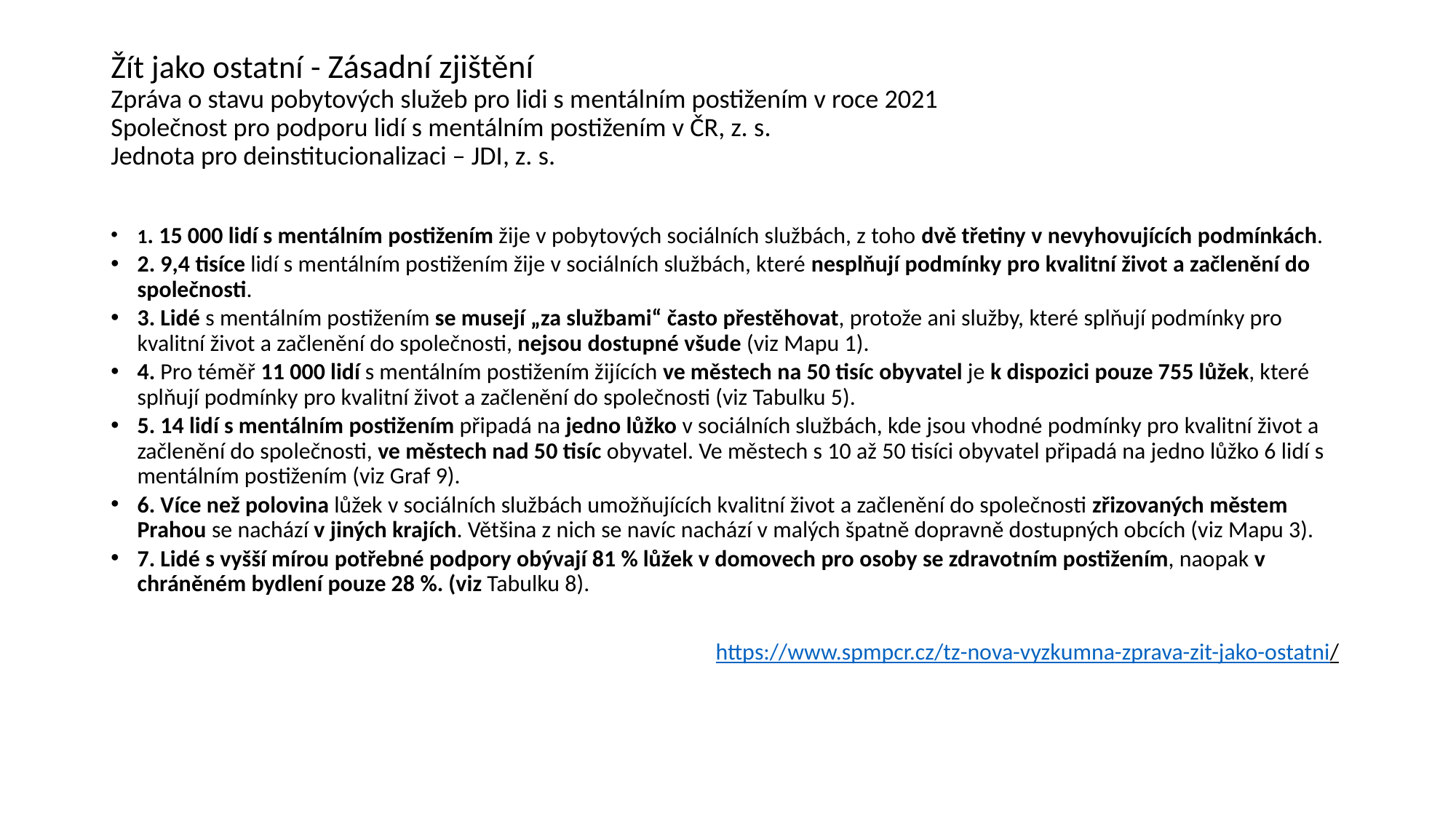

# Žít jako ostatní - Zásadní zjištění  Zpráva o stavu pobytových služeb pro lidi s mentálním postižením v roce 2021  Společnost pro podporu lidí s mentálním postižením v ČR, z. s.  Jednota pro deinstitucionalizaci – JDI, z. s.
1. 15 000 lidí s mentálním postižením žije v pobytových sociálních službách, z toho dvě třetiny v nevyhovujících podmínkách.
2. 9,4 tisíce lidí s mentálním postižením žije v sociálních službách, které nesplňují podmínky pro kvalitní život a začlenění do společnosti.
3. Lidé s mentálním postižením se musejí „za službami“ často přestěhovat, protože ani služby, které splňují podmínky pro kvalitní život a začlenění do společnosti, nejsou dostupné všude (viz Mapu 1).
4. Pro téměř 11 000 lidí s mentálním postižením žijících ve městech na 50 tisíc obyvatel je k dispozici pouze 755 lůžek, které splňují podmínky pro kvalitní život a začlenění do společnosti (viz Tabulku 5).
5. 14 lidí s mentálním postižením připadá na jedno lůžko v sociálních službách, kde jsou vhodné podmínky pro kvalitní život a začlenění do společnosti, ve městech nad 50 tisíc obyvatel. Ve městech s 10 až 50 tisíci obyvatel připadá na jedno lůžko 6 lidí s mentálním postižením (viz Graf 9).
6. Více než polovina lůžek v sociálních službách umožňujících kvalitní život a začlenění do společnosti zřizovaných městem Prahou se nachází v jiných krajích. Většina z nich se navíc nachází v malých špatně dopravně dostupných obcích (viz Mapu 3).
7. Lidé s vyšší mírou potřebné podpory obývají 81 % lůžek v domovech pro osoby se zdravotním postižením, naopak v chráněném bydlení pouze 28 %. (viz Tabulku 8).

https://www.spmpcr.cz/tz-nova-vyzkumna-zprava-zit-jako-ostatni/